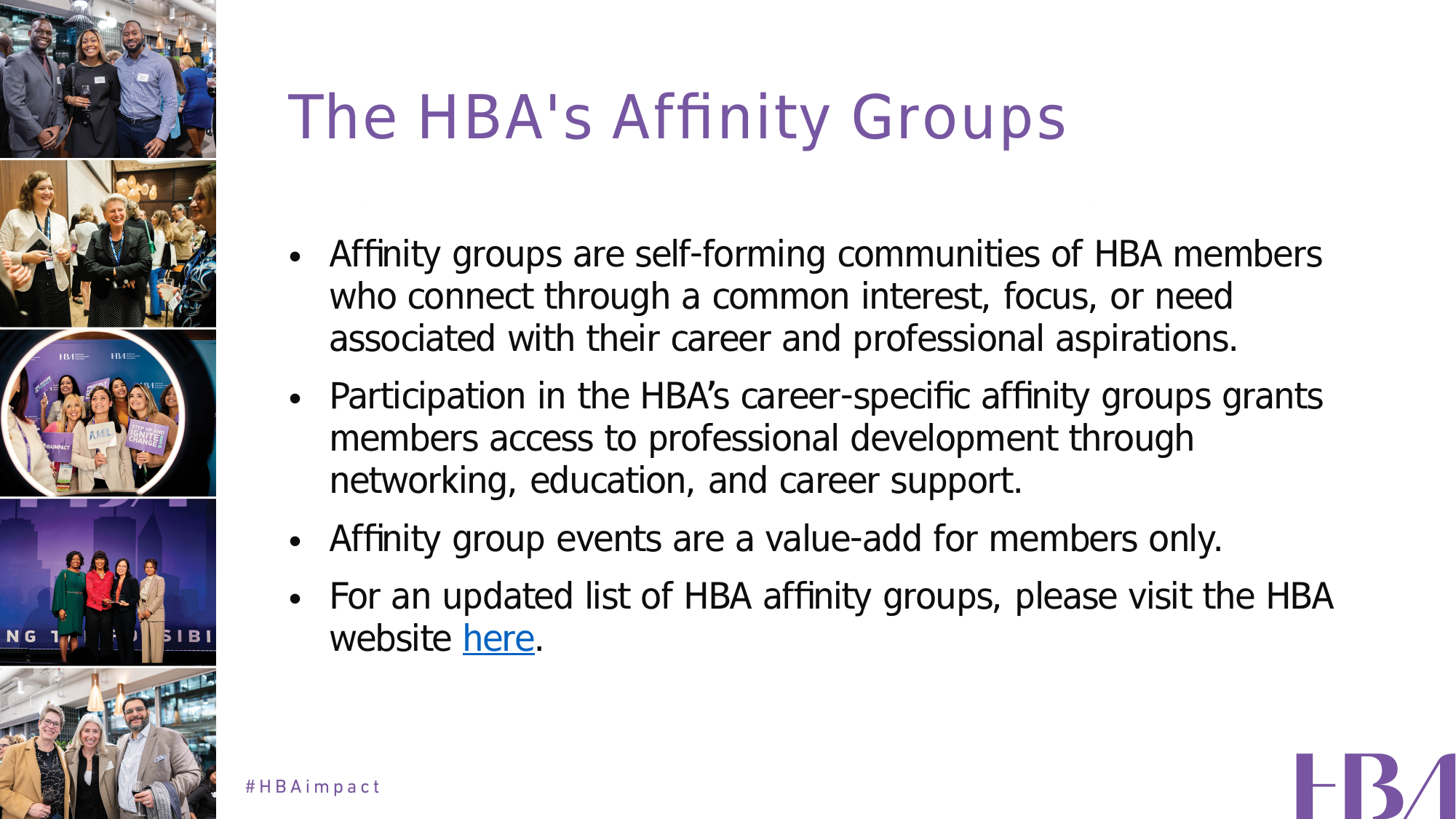

# The HBA's Affinity Groups
Affinity groups are self-forming communities of HBA members who connect through a common interest, focus, or need associated with their career and professional aspirations.
Participation in the HBA’s career-specific affinity groups grants members access to professional development through networking, education, and career support.
Affinity group events are a value-add for members only.
For an updated list of HBA affinity groups, please visit the HBA website here.